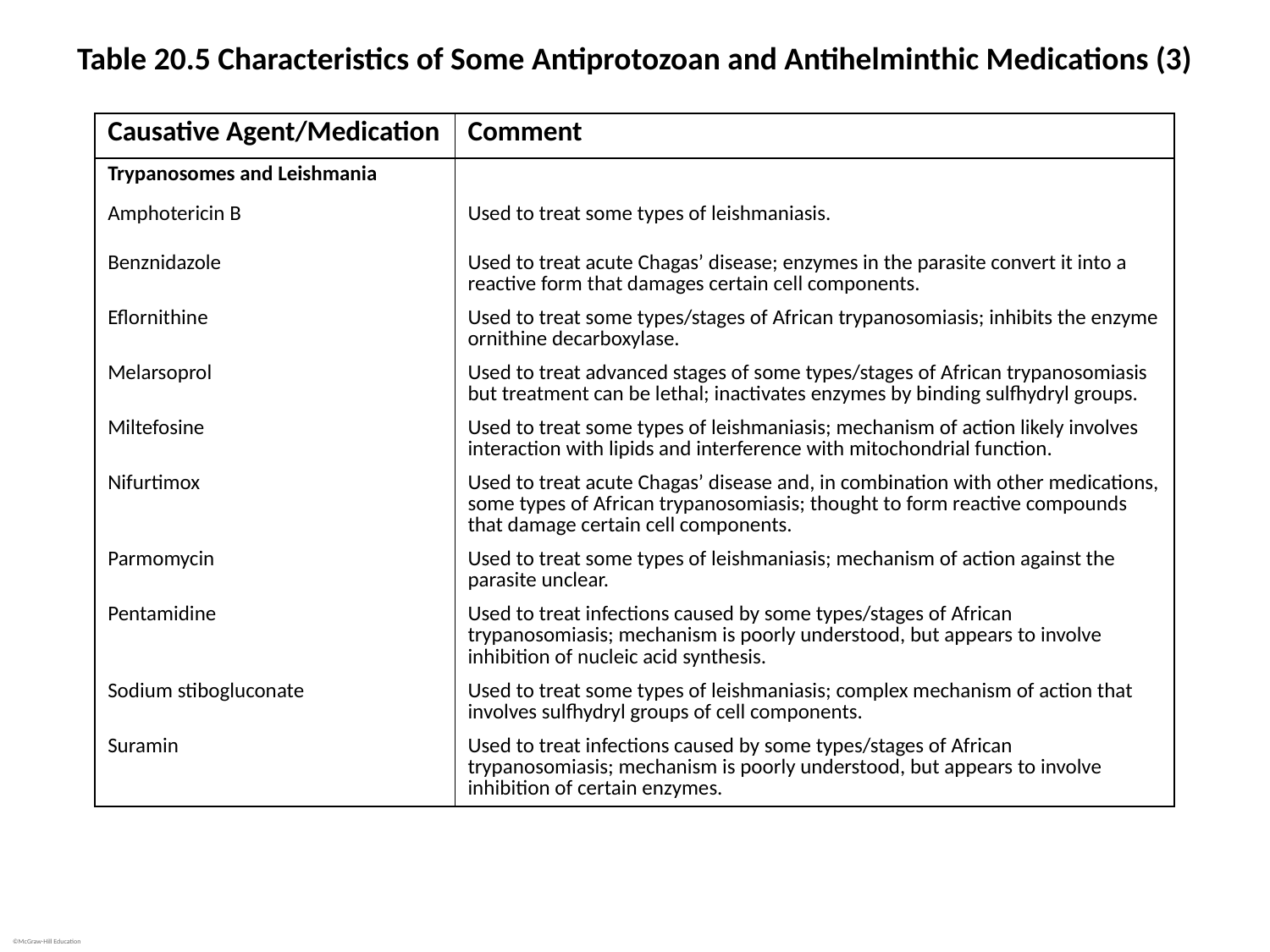

# Table 20.5 Characteristics of Some Antiprotozoan and Antihelminthic Medications (3)
| Causative Agent/Medication | Comment |
| --- | --- |
| Trypanosomes and Leishmania |  |
| Amphotericin B | Used to treat some types of leishmaniasis. |
| Benznidazole | Used to treat acute Chagas’ disease; enzymes in the parasite convert it into a reactive form that damages certain cell components. |
| Eflornithine | Used to treat some types/stages of African trypanosomiasis; inhibits the enzyme ornithine decarboxylase. |
| Melarsoprol | Used to treat advanced stages of some types/stages of African trypanosomiasis but treatment can be lethal; inactivates enzymes by binding sulfhydryl groups. |
| Miltefosine | Used to treat some types of leishmaniasis; mechanism of action likely involves interaction with lipids and interference with mitochondrial function. |
| Nifurtimox | Used to treat acute Chagas’ disease and, in combination with other medications, some types of African trypanosomiasis; thought to form reactive compounds that damage certain cell components. |
| Parmomycin | Used to treat some types of leishmaniasis; mechanism of action against the parasite unclear. |
| Pentamidine | Used to treat infections caused by some types/stages of African trypanosomiasis; mechanism is poorly understood, but appears to involve inhibition of nucleic acid synthesis. |
| Sodium stibogluconate | Used to treat some types of leishmaniasis; complex mechanism of action that involves sulfhydryl groups of cell components. |
| Suramin | Used to treat infections caused by some types/stages of African trypanosomiasis; mechanism is poorly understood, but appears to involve inhibition of certain enzymes. |